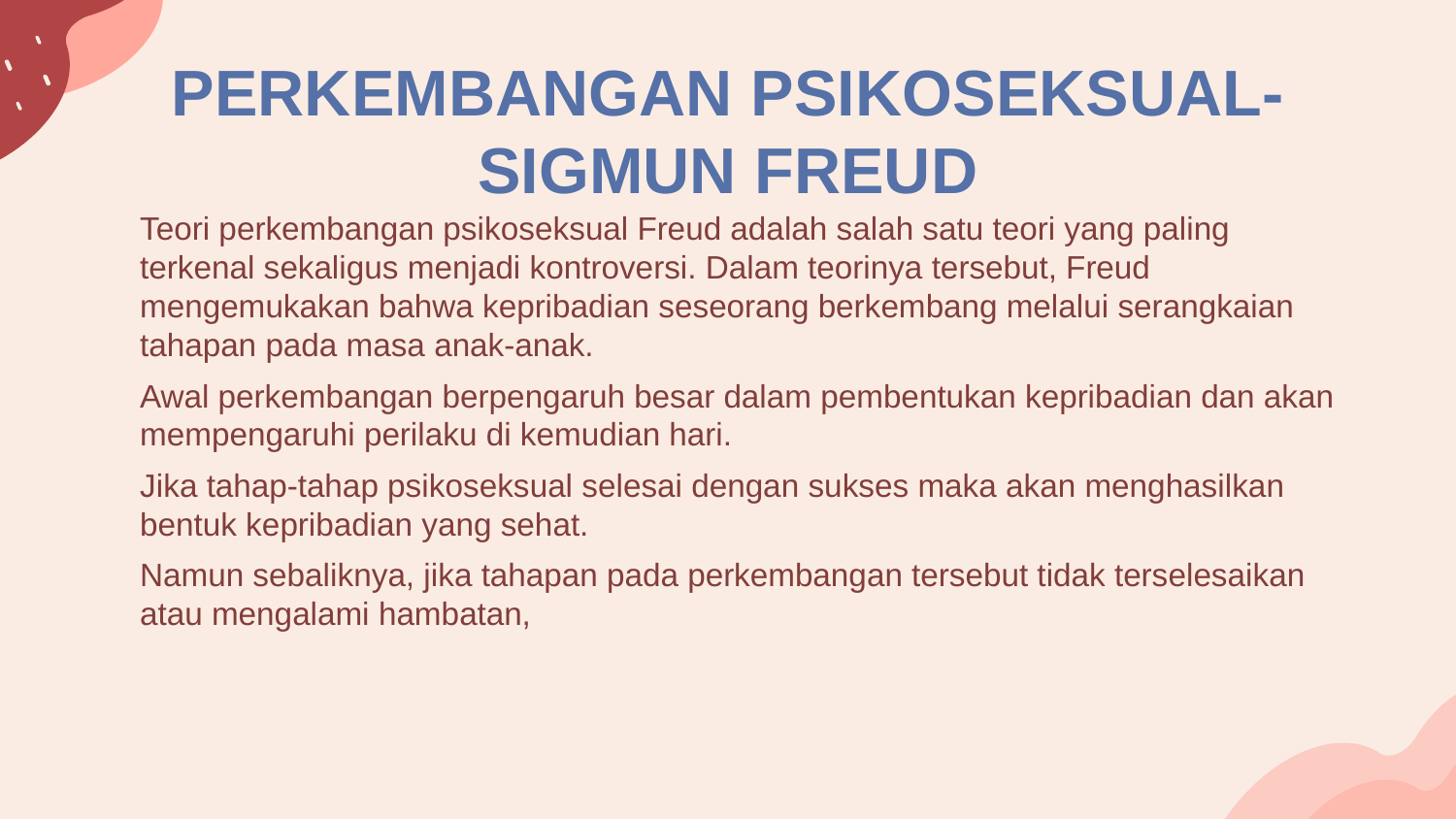

# Perkembangan Psikoseksual-SIGMUN FREUD
Teori perkembangan psikoseksual Freud adalah salah satu teori yang paling terkenal sekaligus menjadi kontroversi. Dalam teorinya tersebut, Freud mengemukakan bahwa kepribadian seseorang berkembang melalui serangkaian tahapan pada masa anak-anak.
Awal perkembangan berpengaruh besar dalam pembentukan kepribadian dan akan mempengaruhi perilaku di kemudian hari.
Jika tahap-tahap psikoseksual selesai dengan sukses maka akan menghasilkan bentuk kepribadian yang sehat.
Namun sebaliknya, jika tahapan pada perkembangan tersebut tidak terselesaikan atau mengalami hambatan,